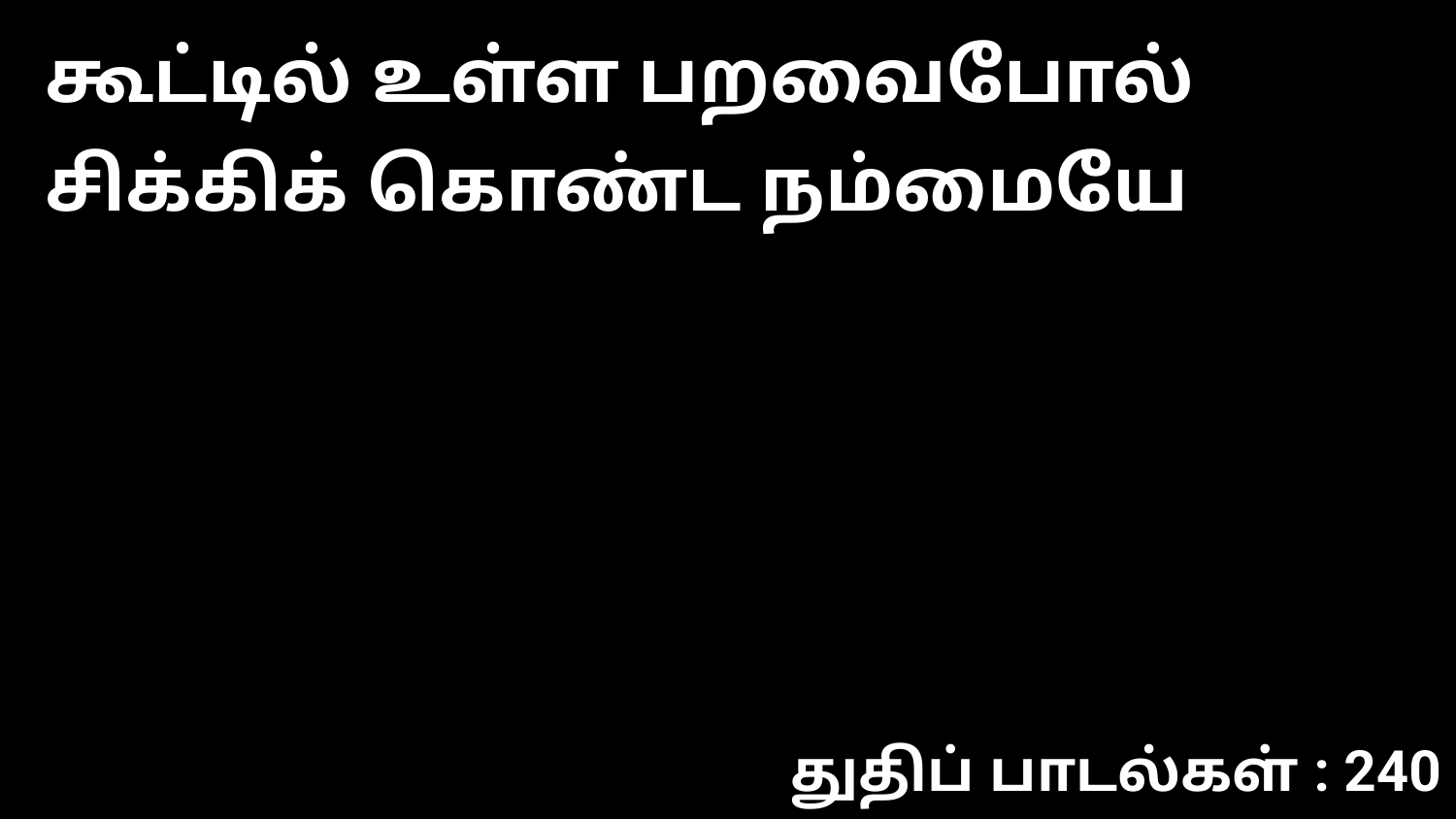

கூட்டில் உள்ள பறவைபோல் சிக்கிக் கொண்ட நம்மையே
துதிப் பாடல்கள் : 240